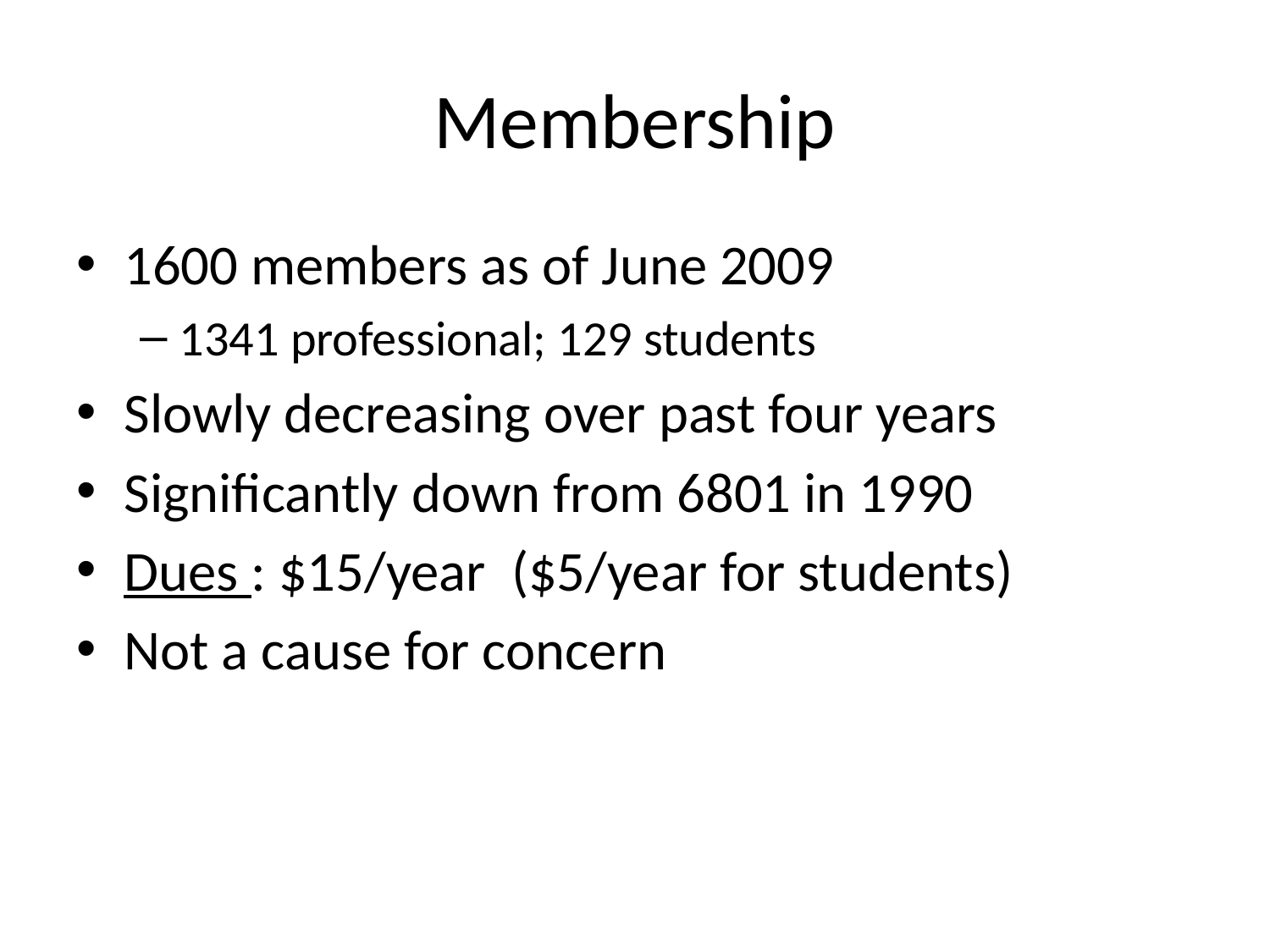

# Membership
1600 members as of June 2009
1341 professional; 129 students
Slowly decreasing over past four years
Significantly down from 6801 in 1990
Dues : $15/year  ($5/year for students)
Not a cause for concern